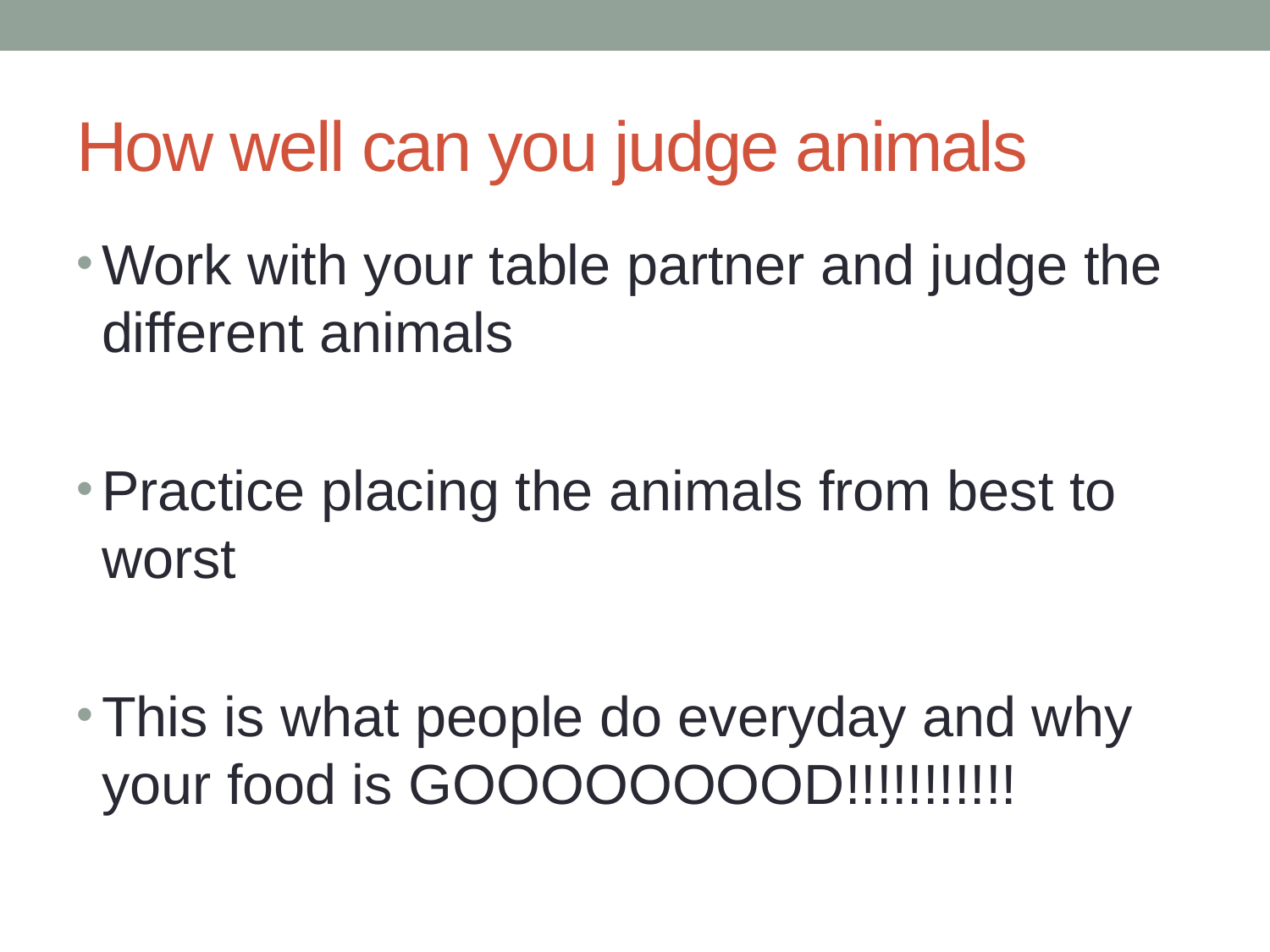

# How well can you judge animals
Work with your table partner and judge the different animals

Practice placing the animals from best to worst

This is what people do everyday and why your food is GOOOOOOOOD!!!!!!!!!!!